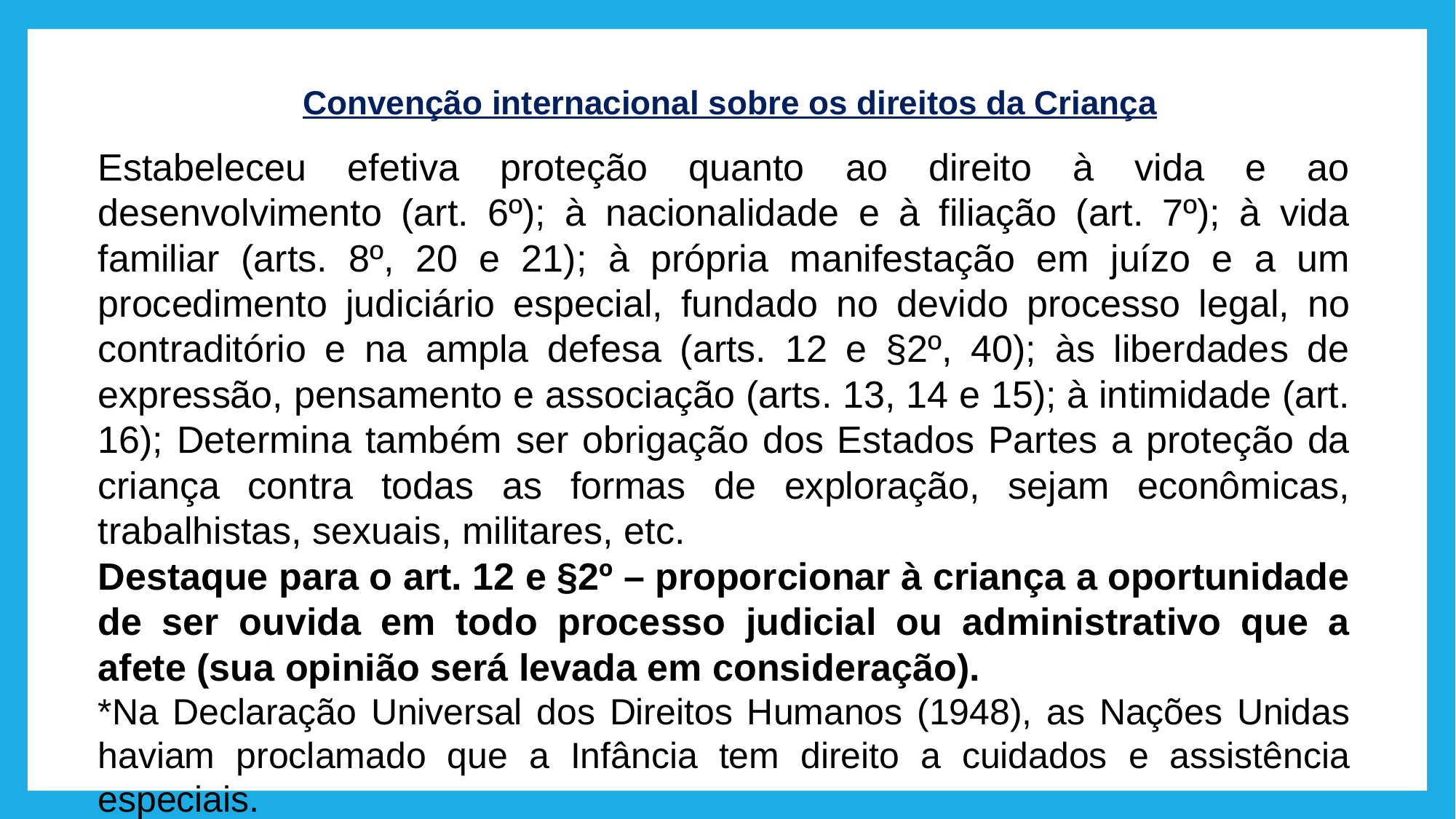

# Convenção internacional sobre os direitos da Criança
Estabeleceu efetiva proteção quanto ao direito à vida e ao desenvolvimento (art. 6º); à nacionalidade e à filiação (art. 7º); à vida familiar (arts. 8º, 20 e 21); à própria manifestação em juízo e a um procedimento judiciário especial, fundado no devido processo legal, no contraditório e na ampla defesa (arts. 12 e §2º, 40); às liberdades de expressão, pensamento e associação (arts. 13, 14 e 15); à intimidade (art. 16); Determina também ser obrigação dos Estados Partes a proteção da criança contra todas as formas de exploração, sejam econômicas, trabalhistas, sexuais, militares, etc.
Destaque para o art. 12 e §2º – proporcionar à criança a oportunidade de ser ouvida em todo processo judicial ou administrativo que a afete (sua opinião será levada em consideração).
*Na Declaração Universal dos Direitos Humanos (1948), as Nações Unidas haviam proclamado que a Infância tem direito a cuidados e assistência especiais.